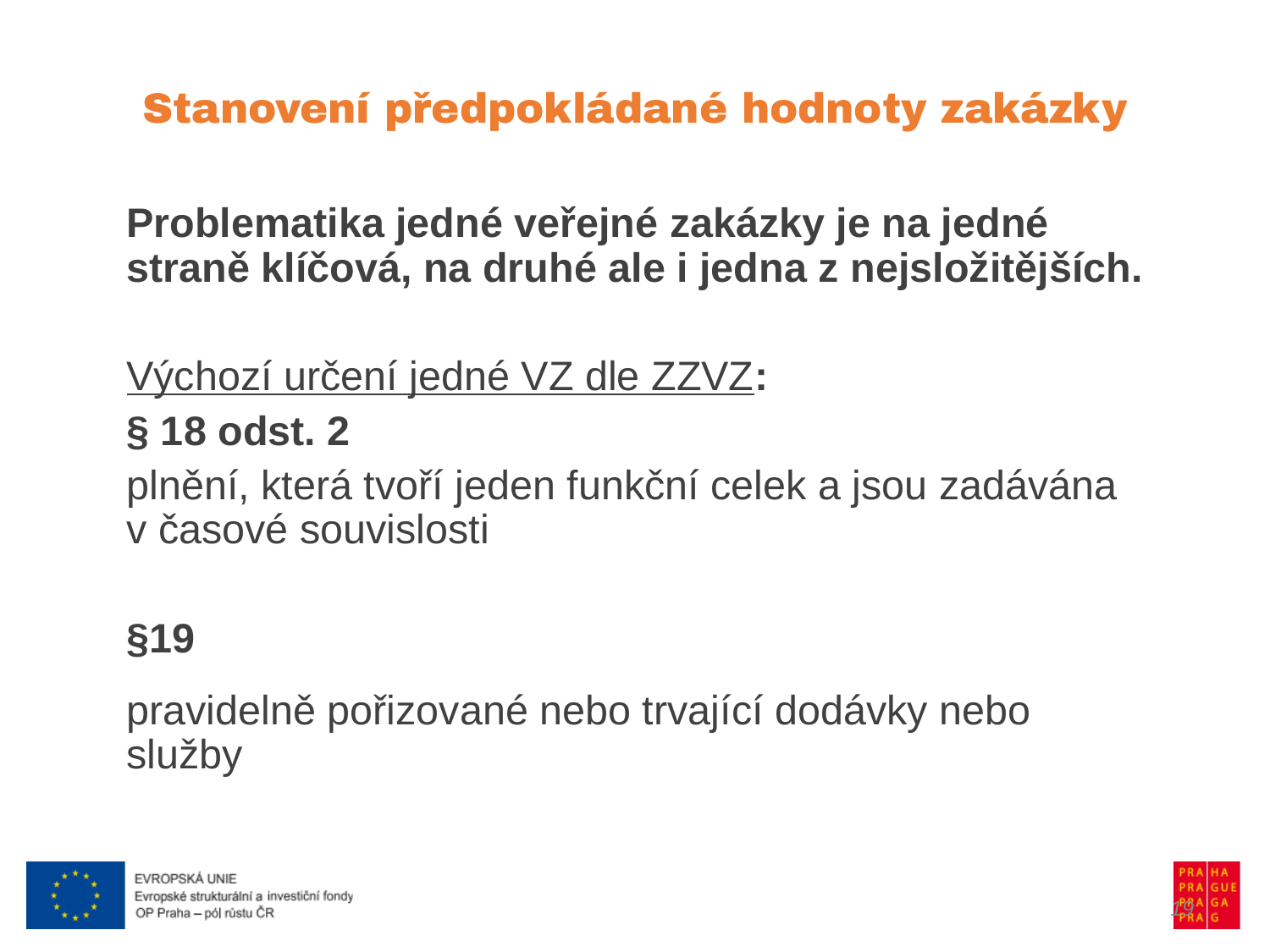

Stanovení předpokládané hodnoty zakázky

Problematika jedné veřejné zakázky je na jedné straně klíčová, na druhé ale i jedna z nejsložitějších.

Výchozí určení jedné VZ dle ZZVZ:
§ 18 odst. 2
plnění, která tvoří jeden funkční celek a jsou zadávána v časové souvislosti

§19
pravidelně pořizované nebo trvající dodávky nebo služby

19